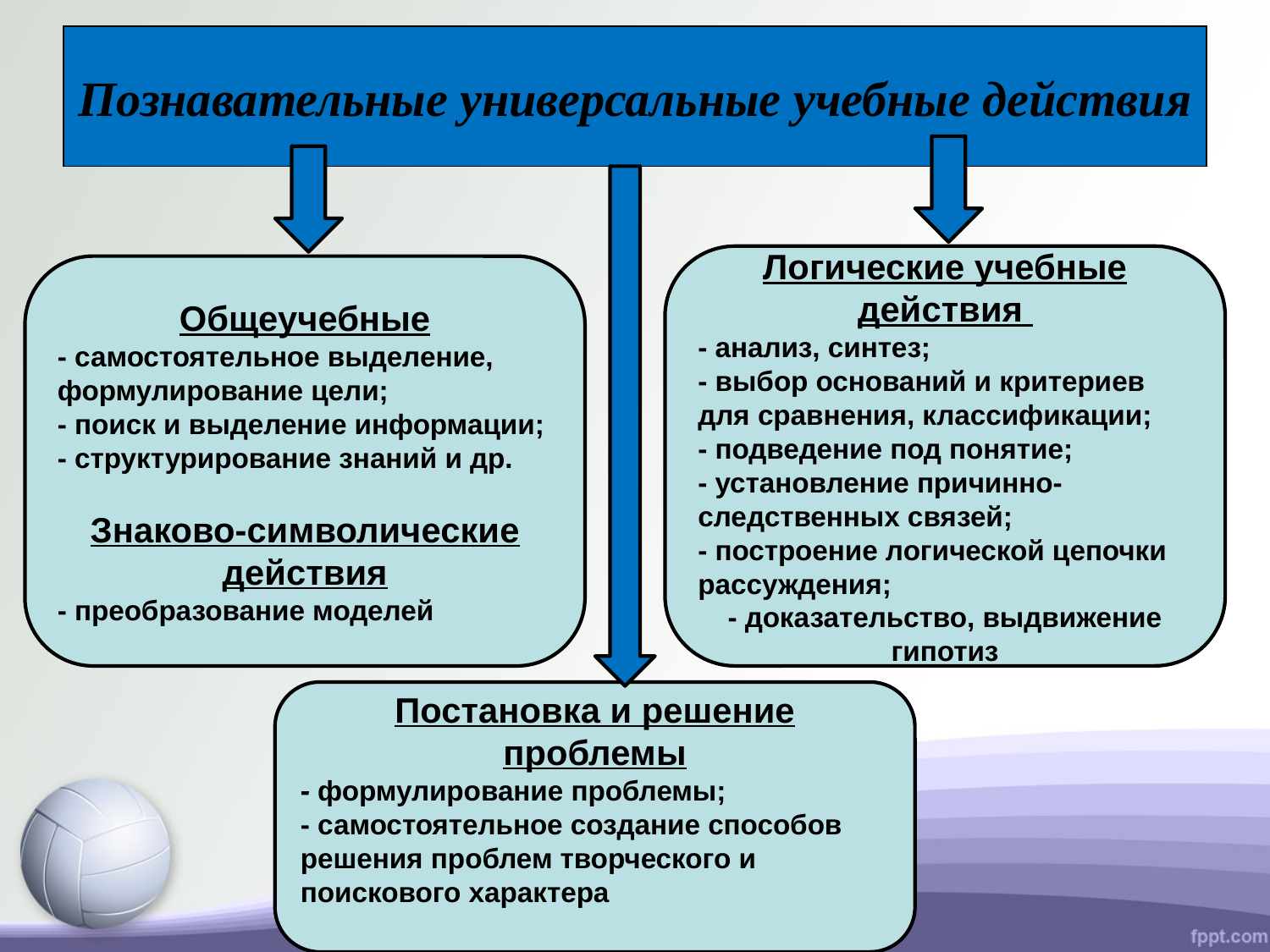

# Познавательные универсальные учебные действия

Логические учебные действия
- анализ, синтез;
- выбор оснований и критериев для сравнения, классификации;
- подведение под понятие;
- установление причинно-следственных связей;
- построение логической цепочки рассуждения;
- доказательство, выдвижение гипотиз

Общеучебные
- самостоятельное выделение, формулирование цели;
- поиск и выделение информации;
- структурирование знаний и др.

Знаково-символические действия
- преобразование моделей

Постановка и решение проблемы
- формулирование проблемы;
- самостоятельное создание способов решения проблем творческого и поискового характера